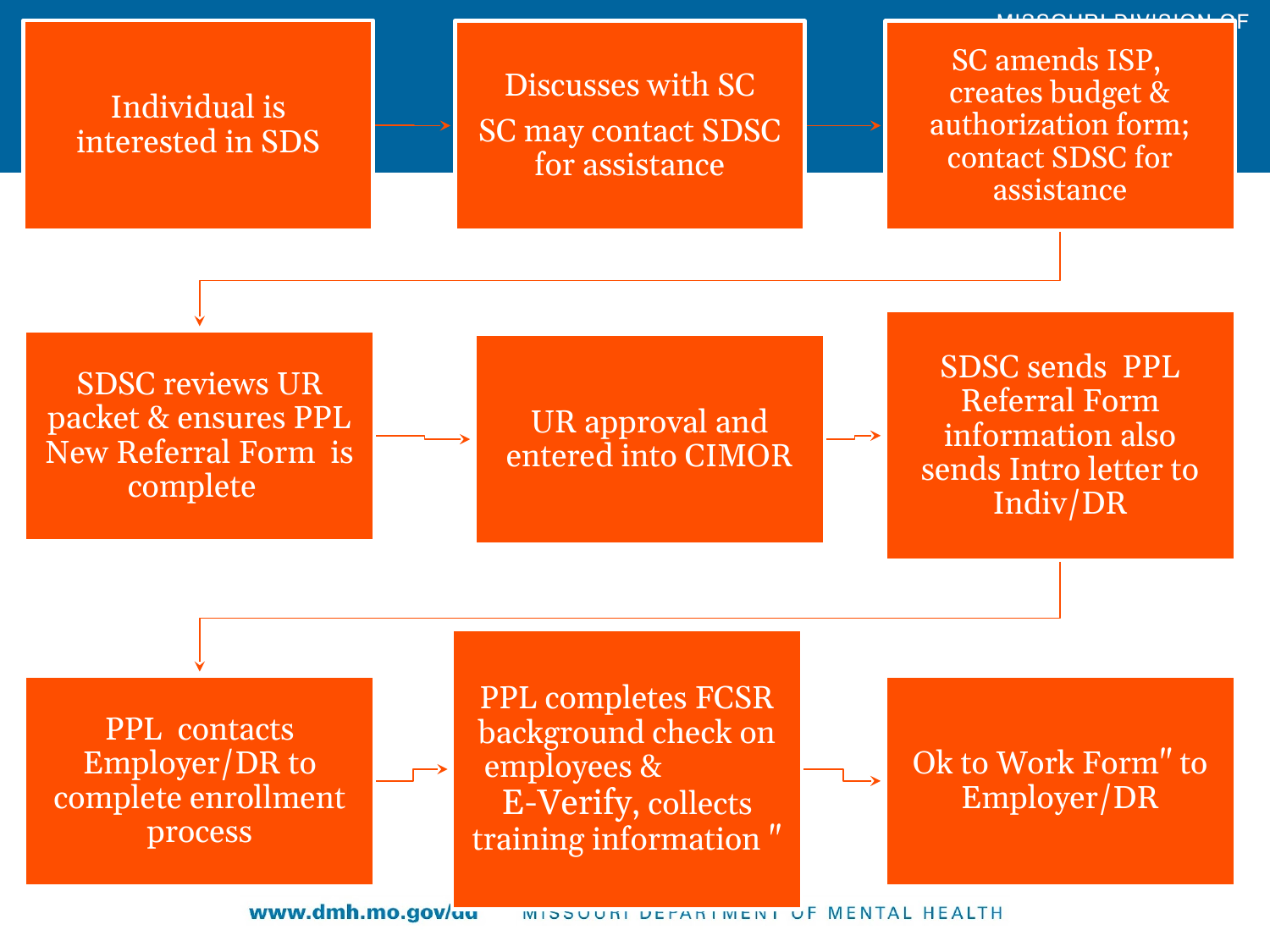

Individual is interested in SDS

Discusses with SC
SC may contact SDSC for assistance

SC amends ISP,  creates budget & authorization form; contact SDSC for assistance

SDSC sends  PPL Referral Form information also sends Intro letter to Indiv/DR

SDSC reviews UR packet & ensures PPL New Referral Form  is complete

UR approval and entered into CIMOR

PPL completes FCSR background check on employees &               E-Verify, collects training information "

PPL  contacts Employer/DR to complete enrollment process

Ok to Work Form" to Employer/DR